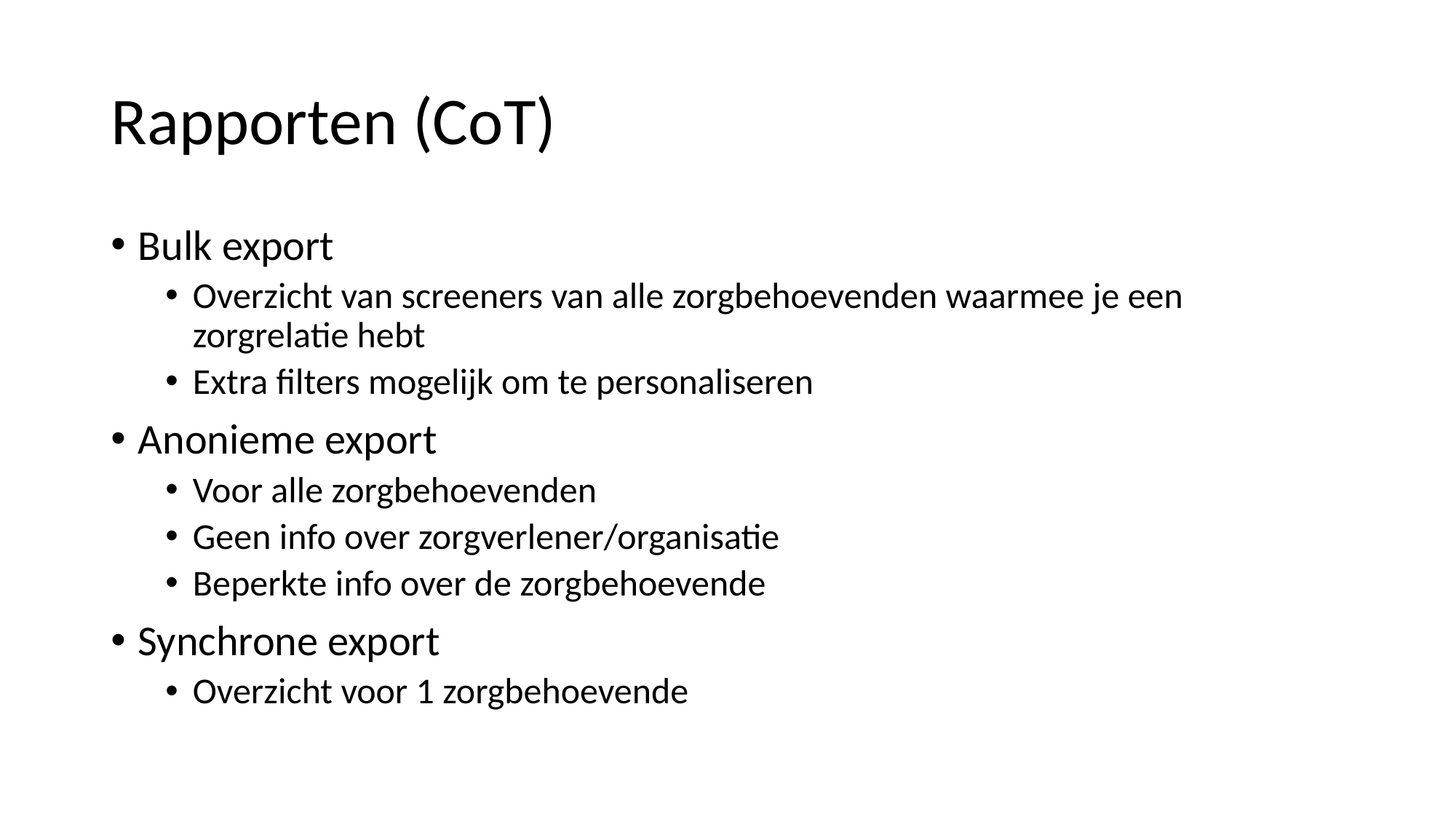

# Rapporten (CoT)
Bulk export
Overzicht van screeners van alle zorgbehoevenden waarmee je een zorgrelatie hebt
Extra filters mogelijk om te personaliseren
Anonieme export
Voor alle zorgbehoevenden
Geen info over zorgverlener/organisatie
Beperkte info over de zorgbehoevende
Synchrone export
Overzicht voor 1 zorgbehoevende